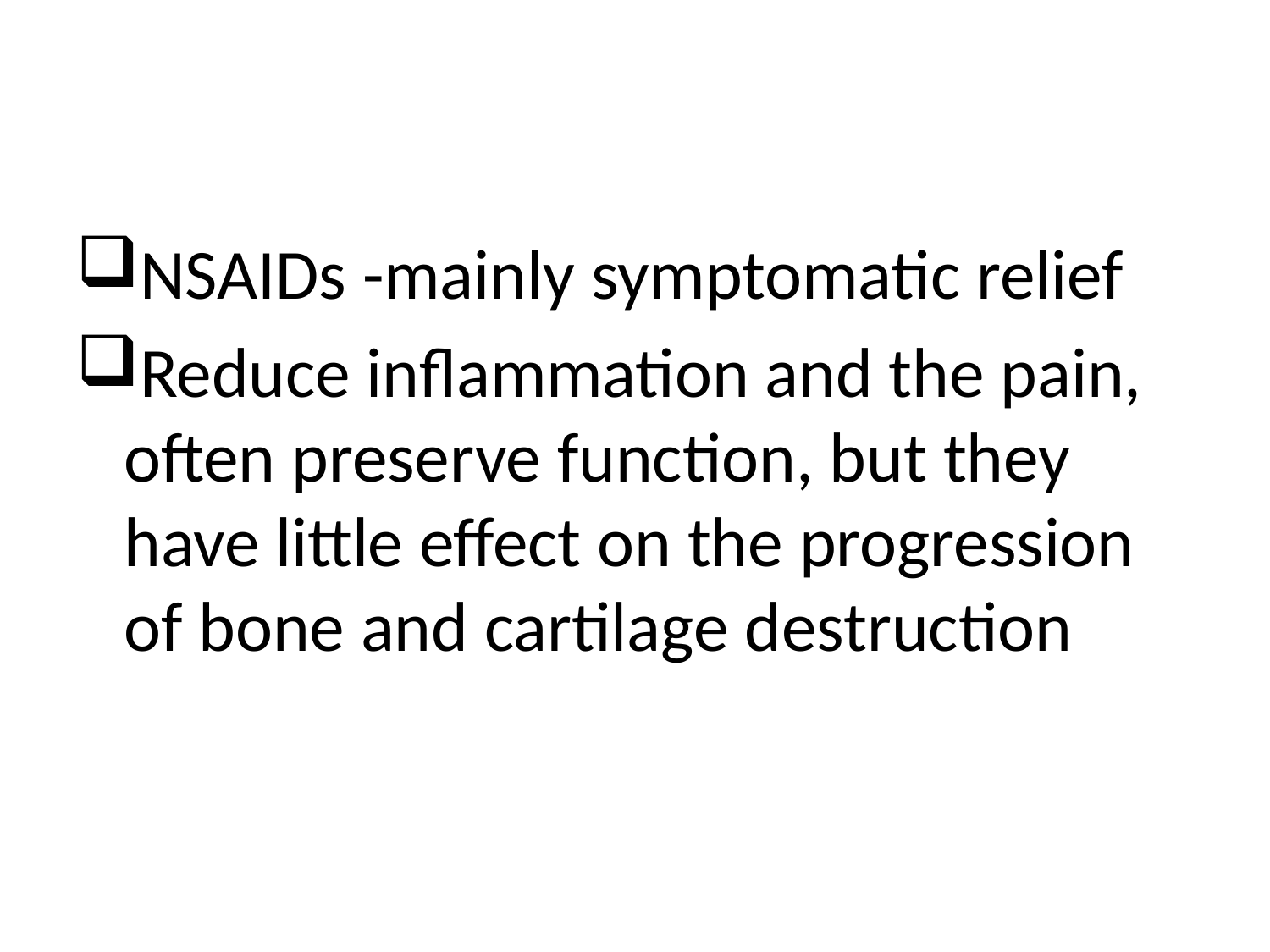

#
NSAIDs -mainly symptomatic relief
Reduce inflammation and the pain, often preserve function, but they have little effect on the progression of bone and cartilage destruction